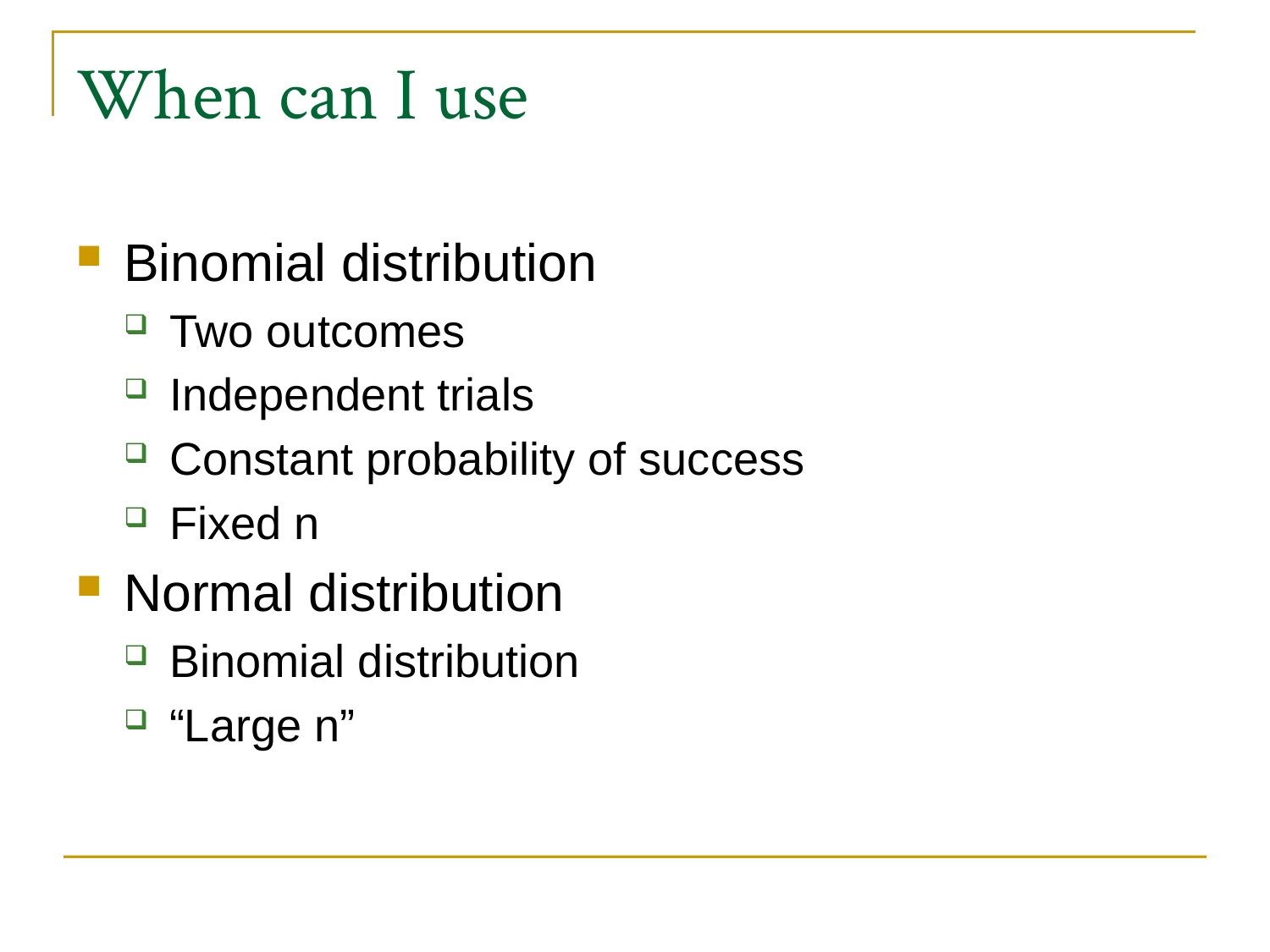

# When can I use
Binomial distribution
Two outcomes
Independent trials
Constant probability of success
Fixed n
Normal distribution
Binomial distribution
“Large n”